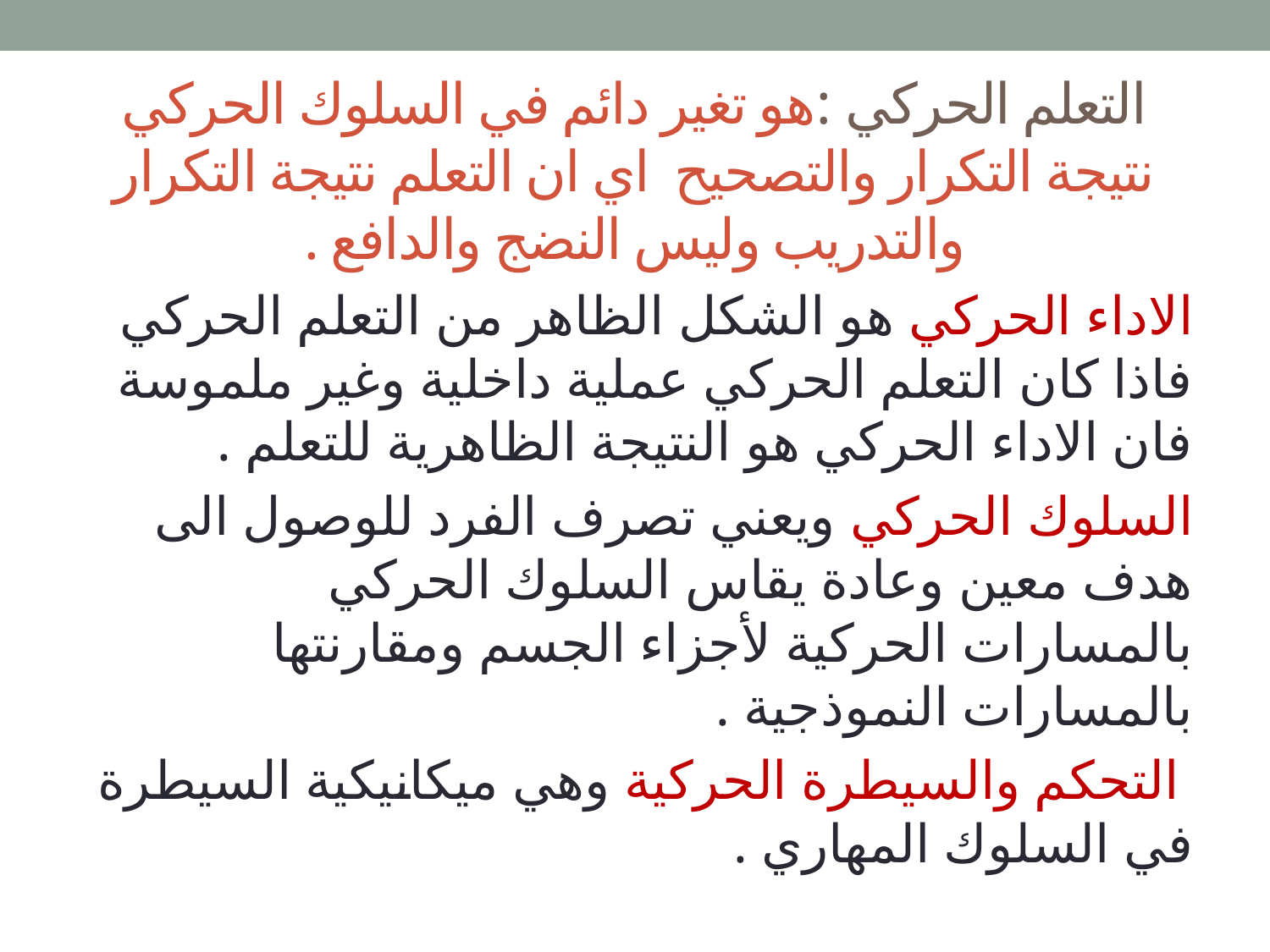

# التعلم الحركي :هو تغير دائم في السلوك الحركي نتيجة التكرار والتصحيح  اي ان التعلم نتيجة التكرار والتدريب وليس النضج والدافع .
الاداء الحركي هو الشكل الظاهر من التعلم الحركي فاذا كان التعلم الحركي عملية داخلية وغير ملموسة فان الاداء الحركي هو النتيجة الظاهرية للتعلم .
السلوك الحركي ويعني تصرف الفرد للوصول الى هدف معين وعادة يقاس السلوك الحركي    بالمسارات الحركية لأجزاء الجسم ومقارنتها بالمسارات النموذجية .
 التحكم والسيطرة الحركية وهي ميكانيكية السيطرة في السلوك المهاري .